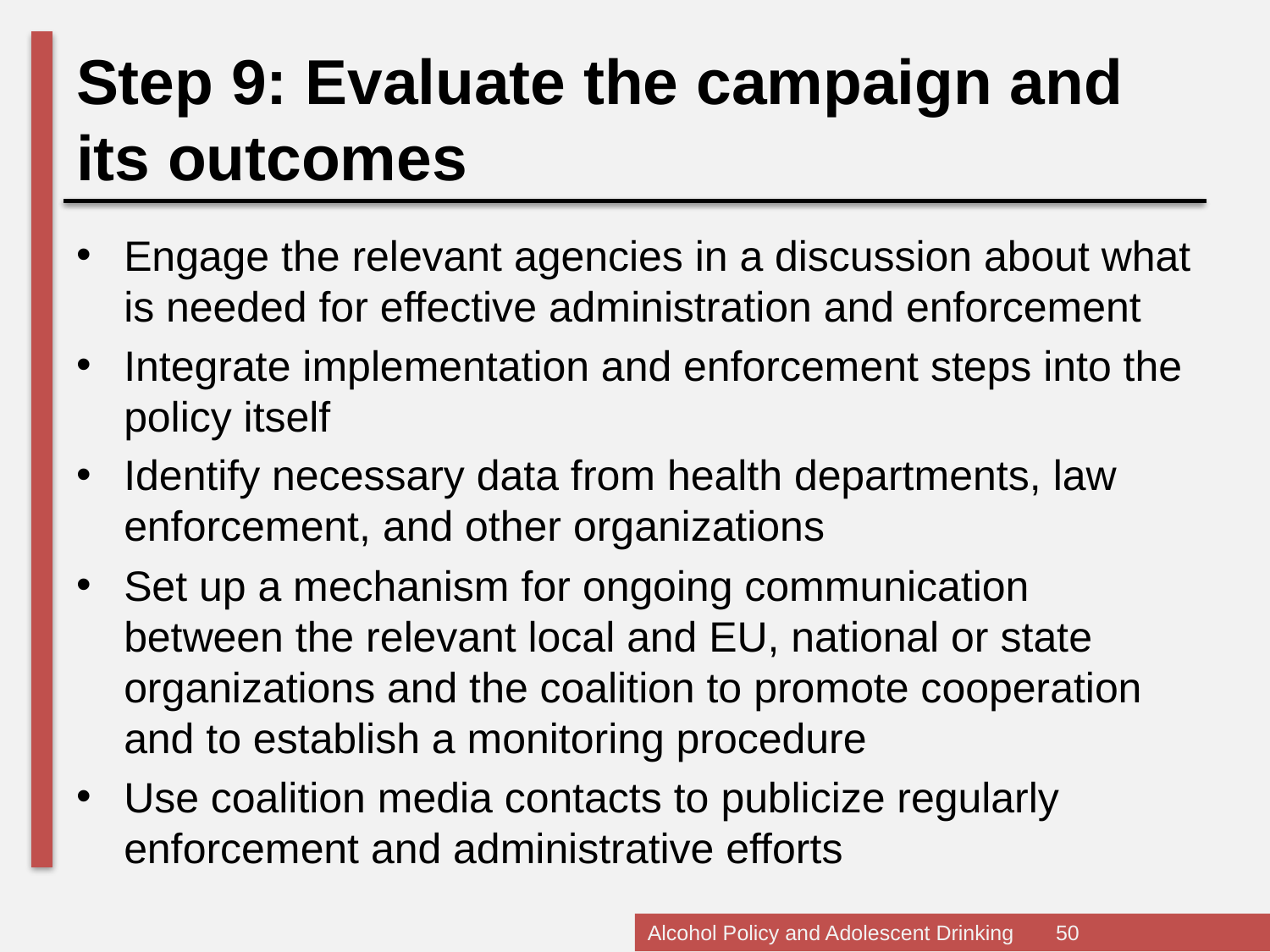

Step 9: Evaluate the campaign and its outcomes
Engage the relevant agencies in a discussion about what is needed for effective administration and enforcement
Integrate implementation and enforcement steps into the policy itself
Identify necessary data from health departments, law enforcement, and other organizations
Set up a mechanism for ongoing communication between the relevant local and EU, national or state organizations and the coalition to promote cooperation and to establish a monitoring procedure
Use coalition media contacts to publicize regularly enforcement and administrative efforts